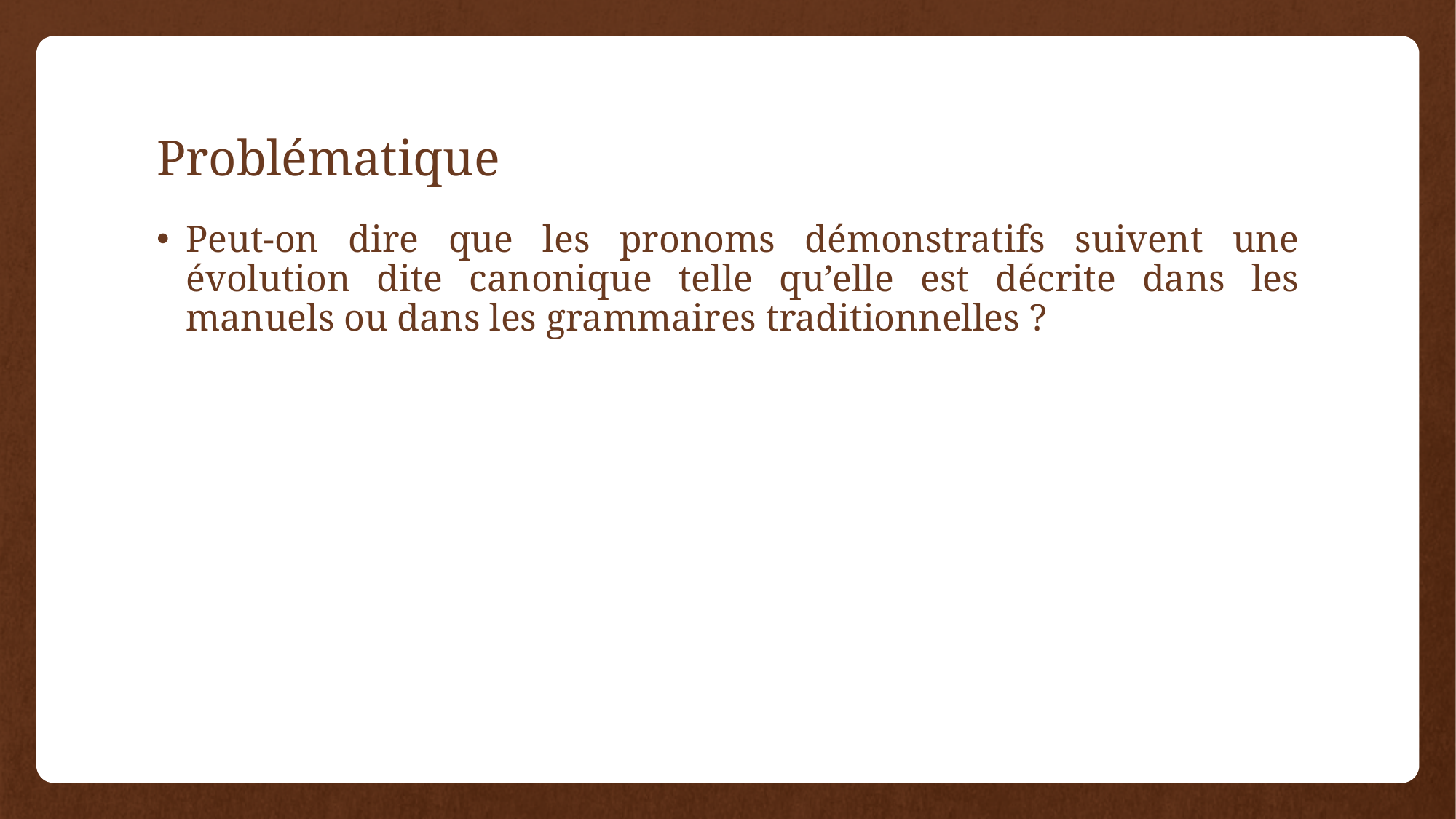

# Problématique
Peut-on dire que les pronoms démonstratifs suivent une évolution dite canonique telle qu’elle est décrite dans les manuels ou dans les grammaires traditionnelles ?